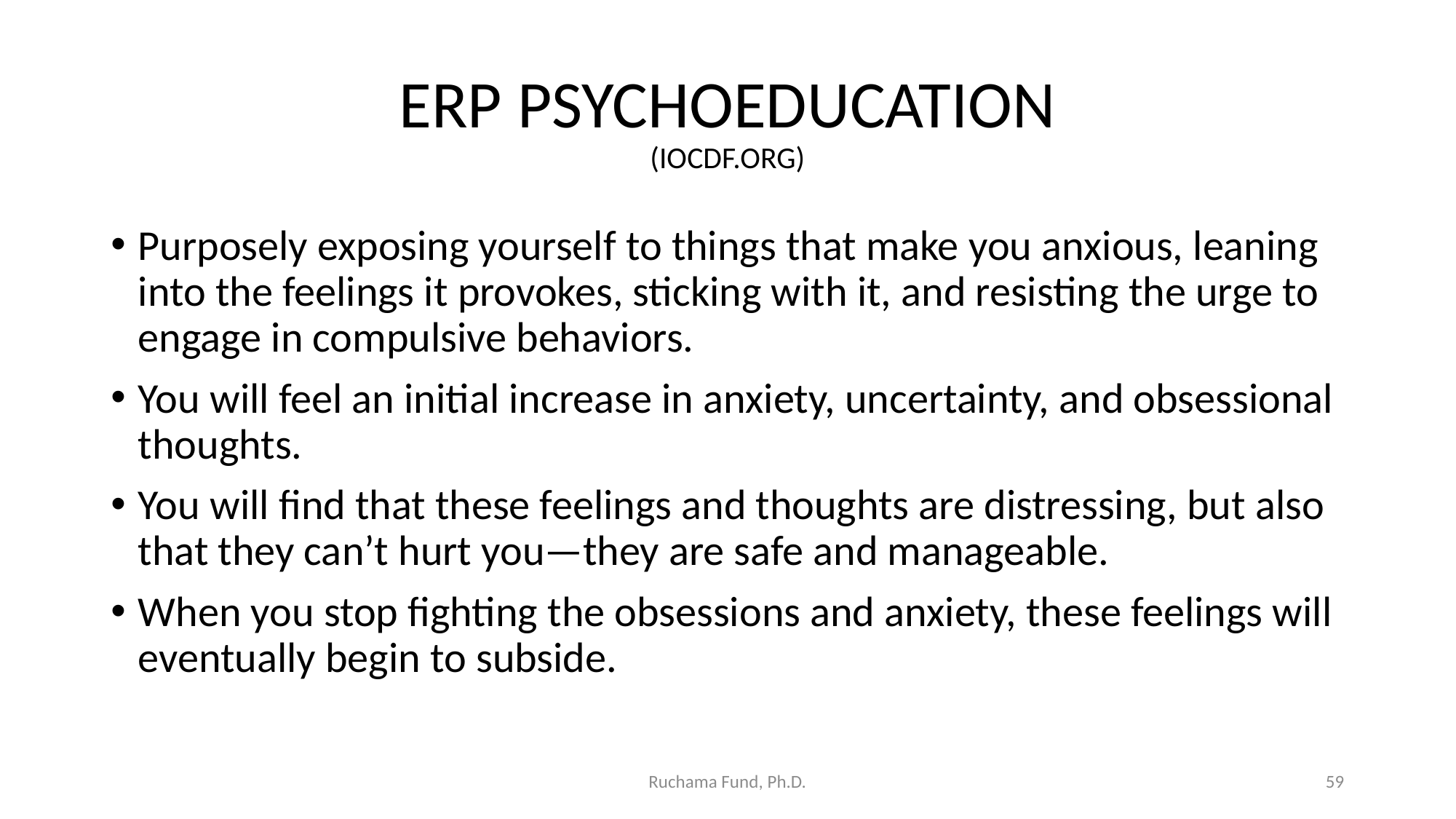

# ERP PSYCHOEDUCATION (IOCDF.ORG)
Purposely exposing yourself to things that make you anxious, leaning into the feelings it provokes, sticking with it, and resisting the urge to engage in compulsive behaviors.
You will feel an initial increase in anxiety, uncertainty, and obsessional thoughts.
You will find that these feelings and thoughts are distressing, but also that they can’t hurt you—they are safe and manageable.
When you stop fighting the obsessions and anxiety, these feelings will eventually begin to subside.

Ruchama Fund, Ph.D.
59